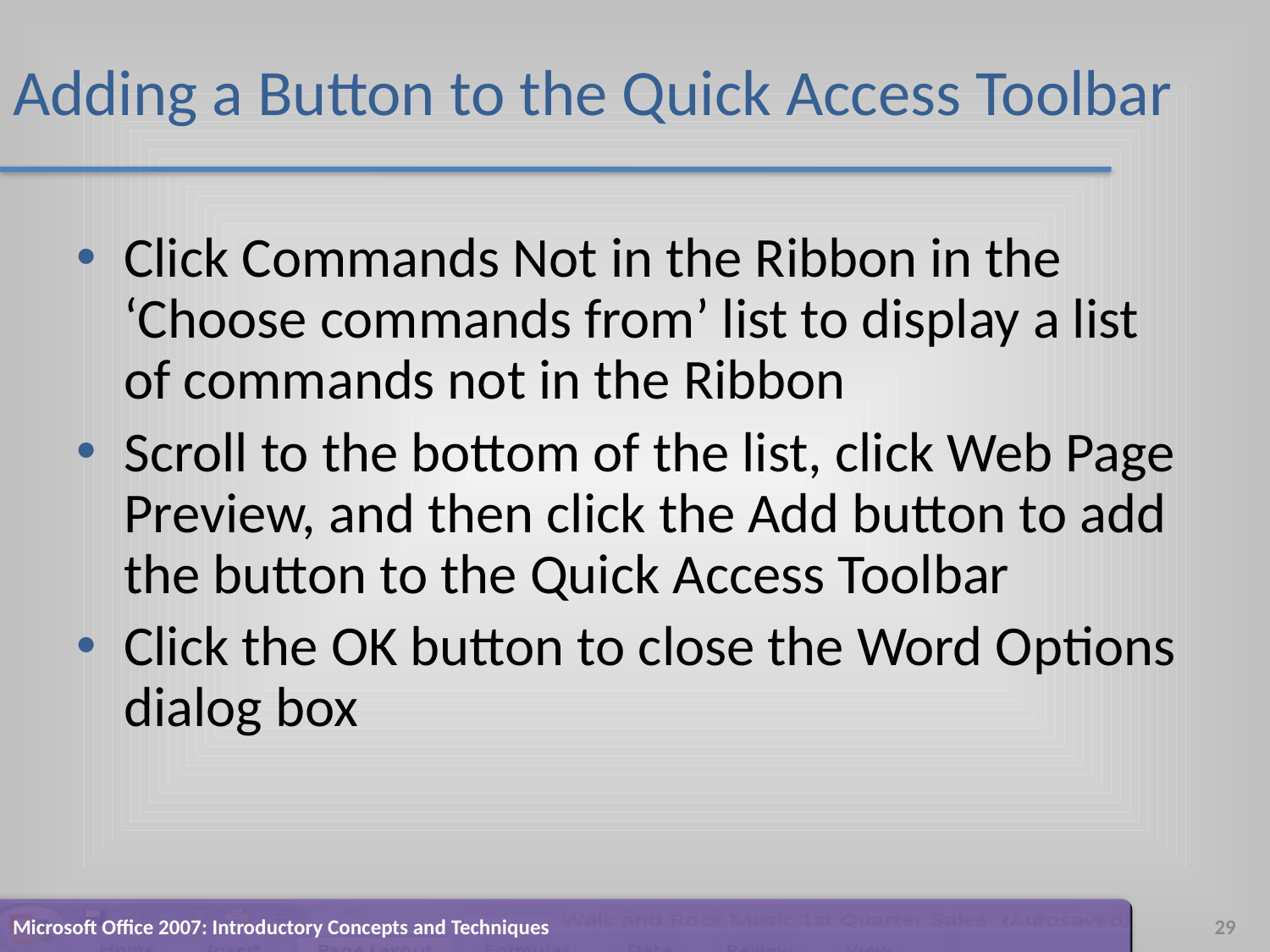

# Adding a Button to the Quick Access Toolbar
Click Commands Not in the Ribbon in the ‘Choose commands from’ list to display a list of commands not in the Ribbon
Scroll to the bottom of the list, click Web Page Preview, and then click the Add button to add the button to the Quick Access Toolbar
Click the OK button to close the Word Options dialog box
Microsoft Office 2007: Introductory Concepts and Techniques
29